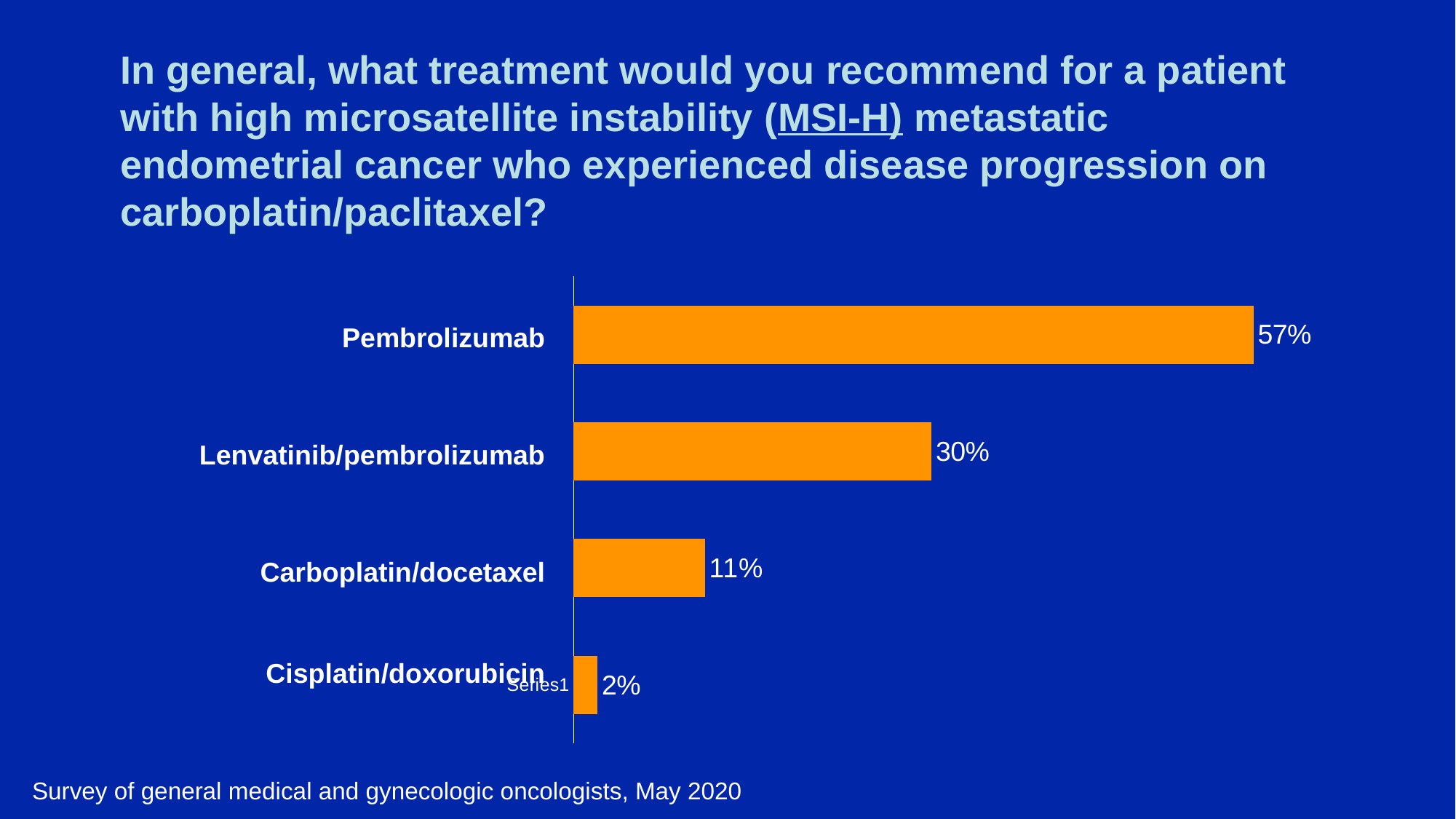

# In general, what treatment would you recommend for a patient with high microsatellite instability (MSI-H) metastatic endometrial cancer who experienced disease progression on carboplatin/paclitaxel?

### Chart

| Category | Series 1 |
|---|---|
|  | 0.02 |
|  | 0.11 |
|  | 0.3 |
|  | 0.57 |
Pembrolizumab
Lenvatinib/pembrolizumab
Carboplatin/docetaxel
Cisplatin/doxorubicin
Survey of general medical and gynecologic oncologists, May 2020